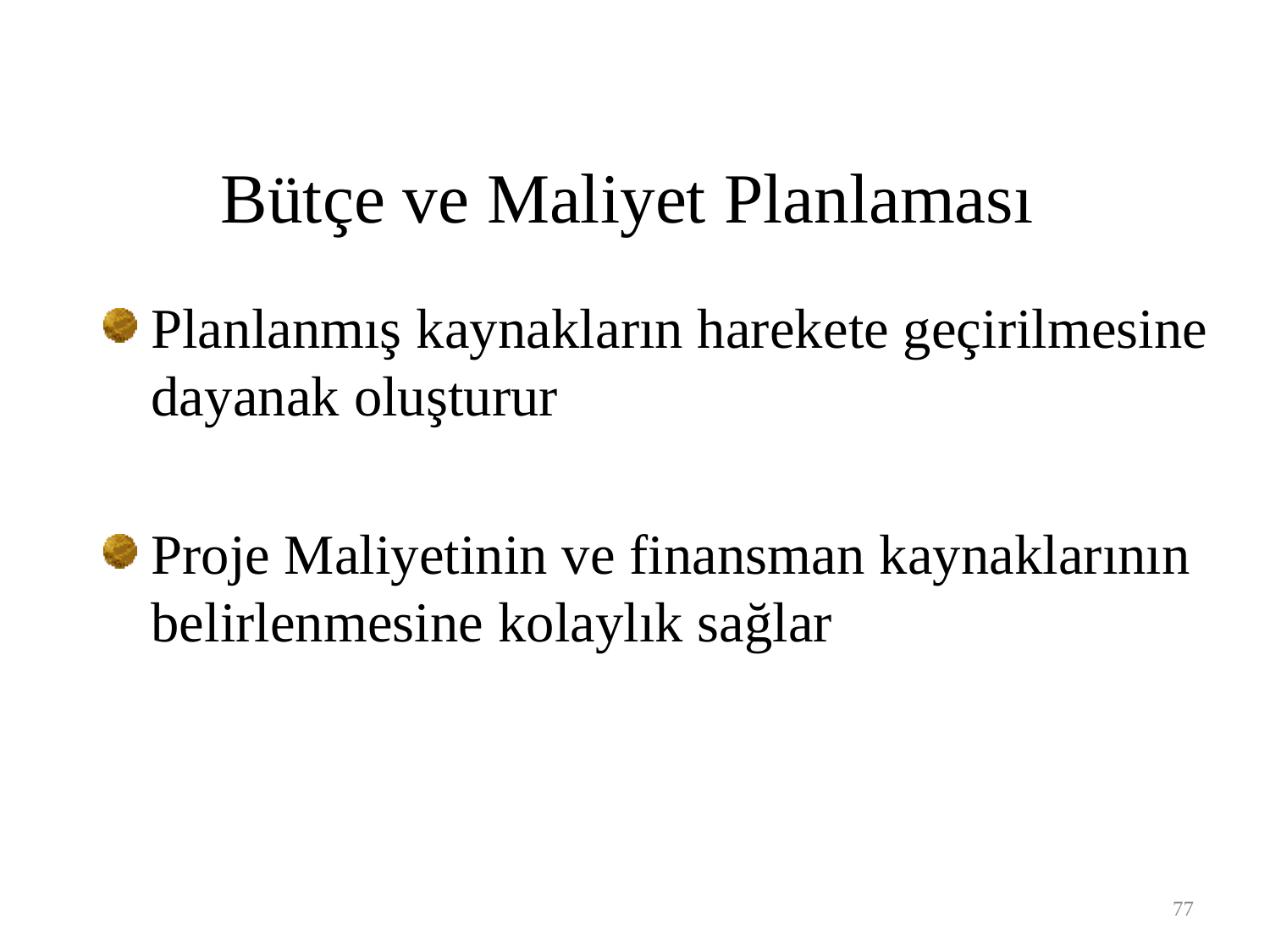

Bütçe ve Maliyet Planlaması
Planlanmış kaynakların harekete geçirilmesine dayanak oluşturur

Proje Maliyetinin ve finansman kaynaklarının belirlenmesine kolaylık sağlar
77